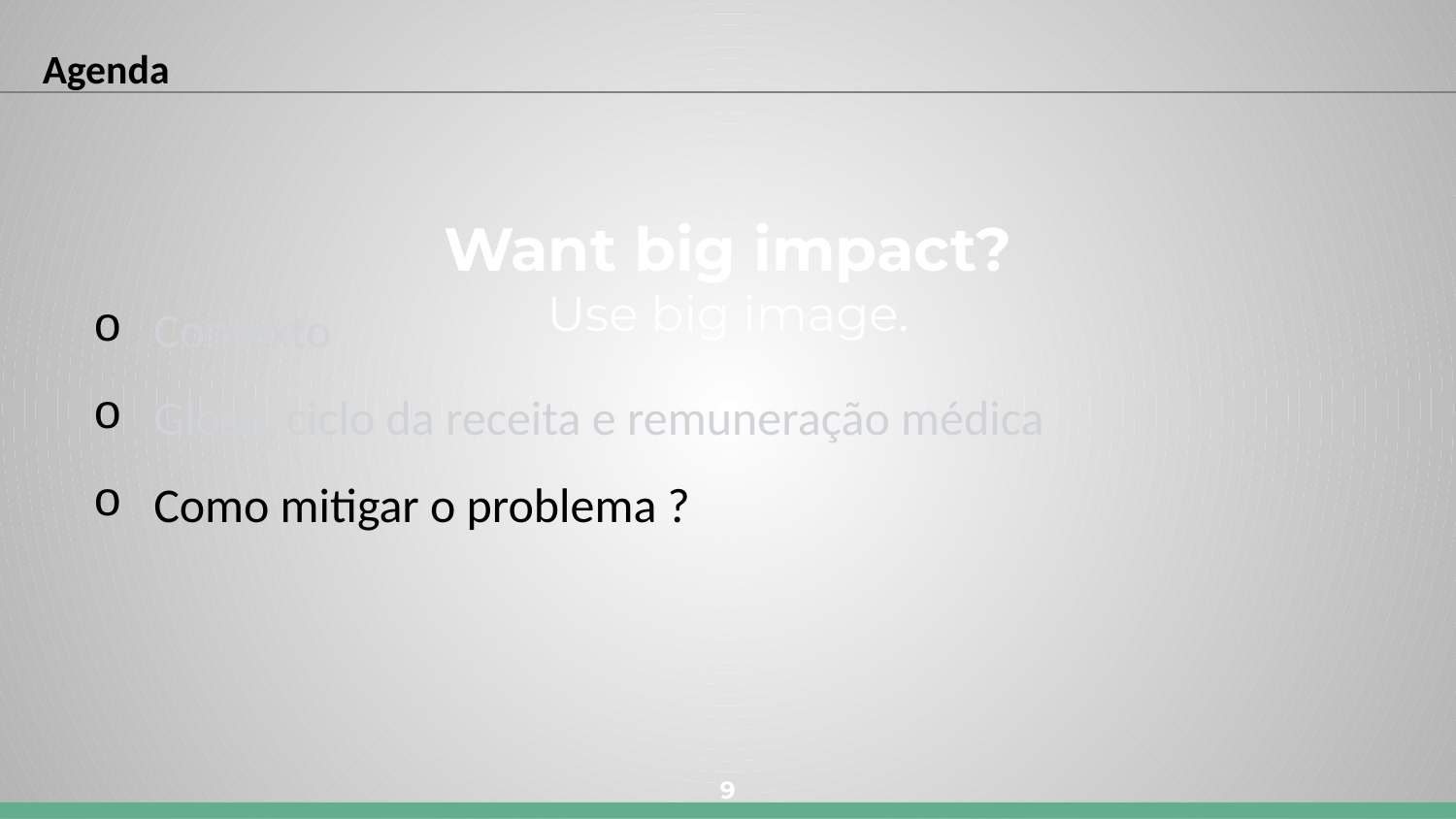

Agenda
Want big impact?
Use big image.
Contexto
Glosa, ciclo da receita e remuneração médica
Como mitigar o problema ?

9